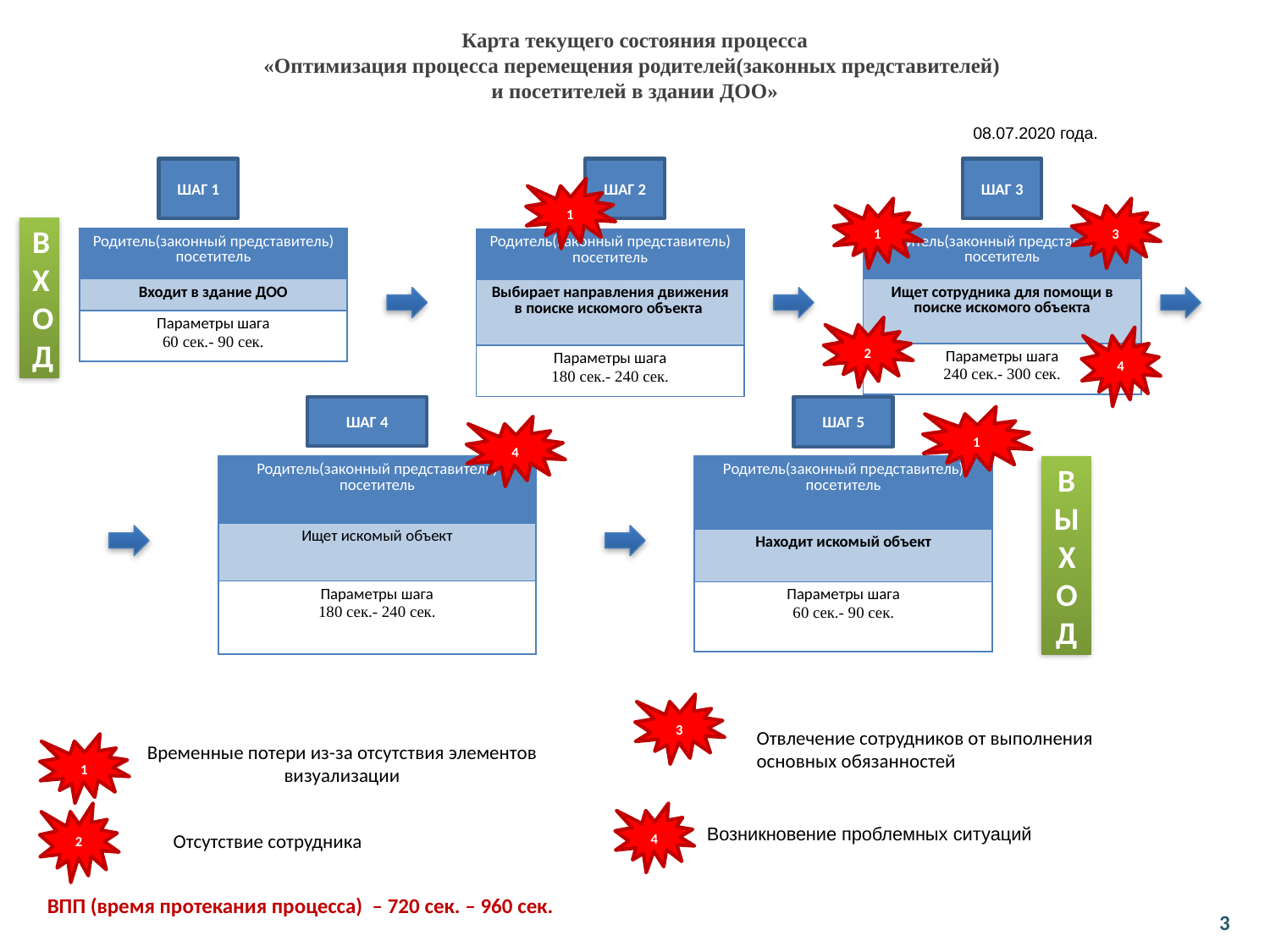

# Карта текущего состояния процесса «Оптимизация процесса перемещения родителей(законных представителей) и посетителей в здании ДОО» 08.07.2020 года.

ШАГ 1
ШАГ 2
ШАГ 3
1
1
3
ВХОД
| Родитель(законный представитель) посетитель |
| --- |
| Входит в здание ДОО |
| Параметры шага 60 сек.- 90 сек. |
| Родитель(законный представитель) посетитель |
| --- |
| Ищет сотрудника для помощи в поиске искомого объекта |
| Параметры шага 240 сек.- 300 сек. |
| Родитель(законный представитель) посетитель |
| --- |
| Выбирает направления движения в поиске искомого объекта |
| Параметры шага 180 сек.- 240 сек. |

2
4
ШАГ 4
ШАГ 5
1
4
| Родитель(законный представитель) посетитель |
| --- |
| Ищет искомый объект |
| Параметры шага 180 сек.- 240 сек. |
ВЫХОД
| Родитель(законный представитель) посетитель |
| --- |
| Находит искомый объект |
| Параметры шага 60 сек.- 90 сек. |

3

Отвлечение сотрудников от выполнения основных обязанностей

1
Временные потери из-за отсутствия элементов визуализации

2
4
Возникновение проблемных ситуаций
Отсутствие сотрудника
ВПП (время протекания процесса)  – 720 сек. – 960 сек.
3